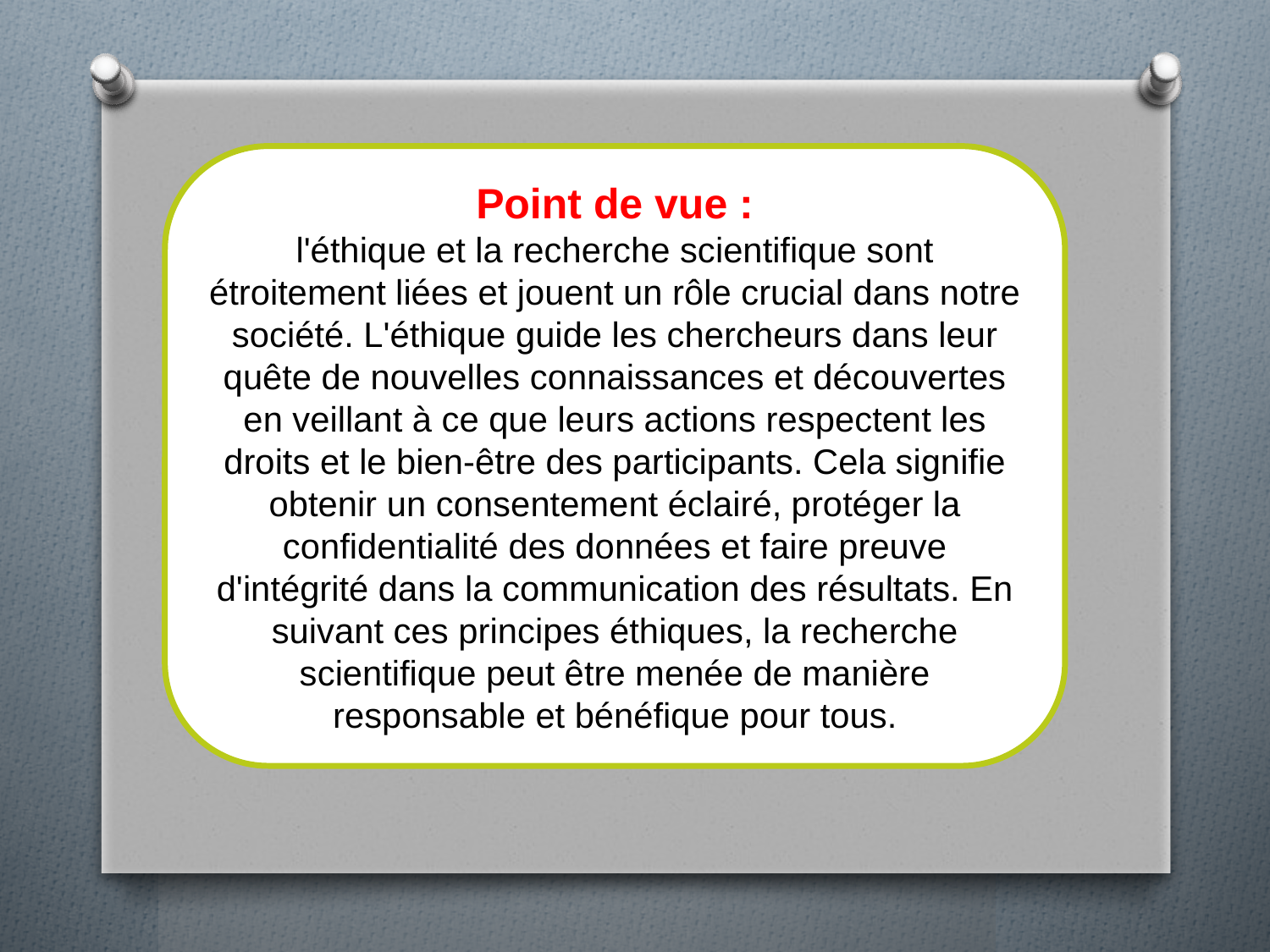

Point de vue :
l'éthique et la recherche scientifique sont étroitement liées et jouent un rôle crucial dans notre société. L'éthique guide les chercheurs dans leur quête de nouvelles connaissances et découvertes en veillant à ce que leurs actions respectent les droits et le bien-être des participants. Cela signifie obtenir un consentement éclairé, protéger la confidentialité des données et faire preuve d'intégrité dans la communication des résultats. En suivant ces principes éthiques, la recherche scientifique peut être menée de manière responsable et bénéfique pour tous.